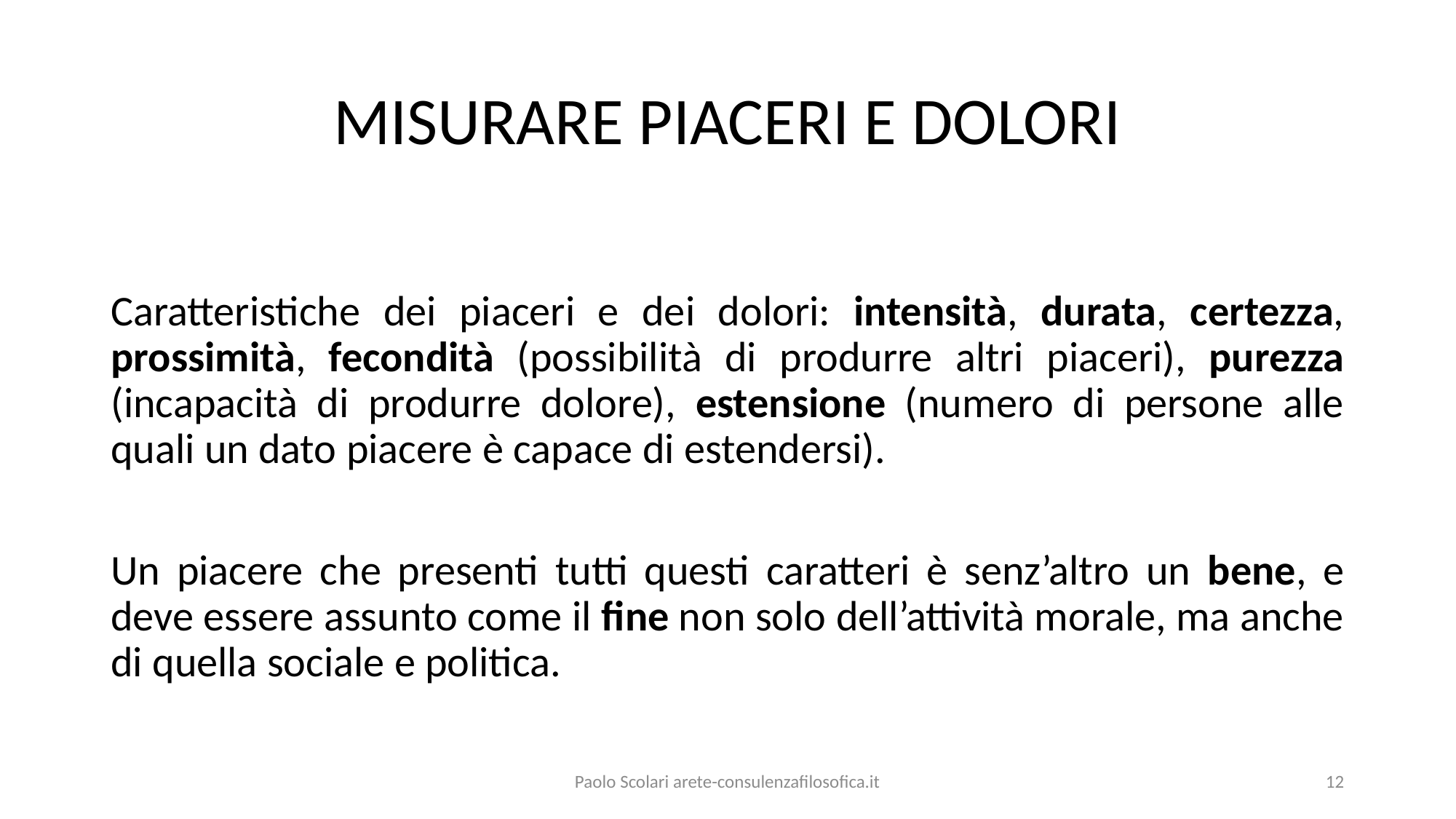

# MISURARE PIACERI E DOLORI

Caratteristiche dei piaceri e dei dolori: intensità, durata, certezza, prossimità, fecondità (possibilità di produrre altri piaceri), purezza (incapacità di produrre dolore), estensione (numero di persone alle quali un dato piacere è capace di estendersi).

Un piacere che presenti tutti questi caratteri è senz’altro un bene, e deve essere assunto come il fine non solo dell’attività morale, ma anche di quella sociale e politica.

Paolo Scolari arete-consulenzafilosofica.it
12